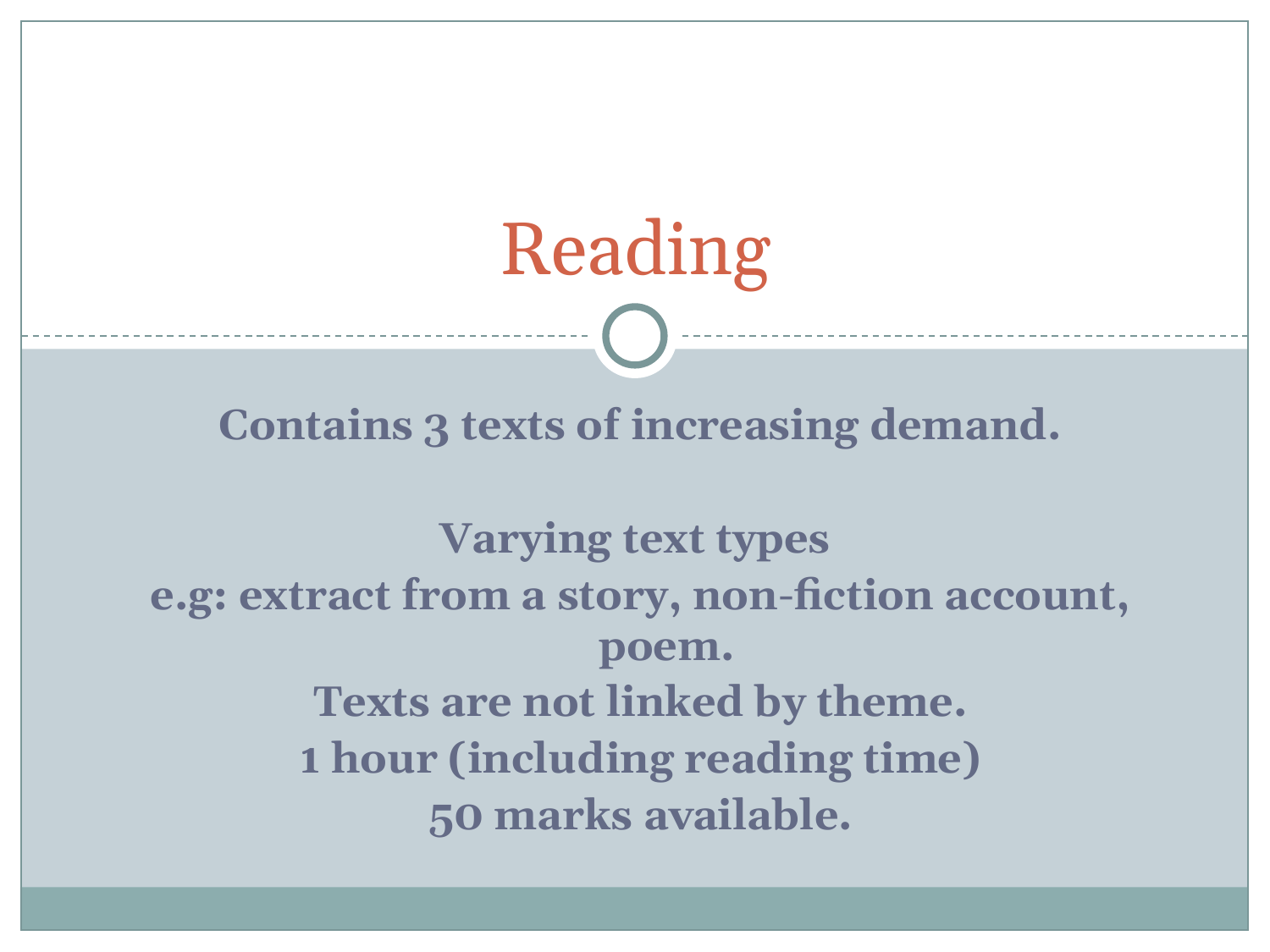

# Reading
Contains 3 texts of increasing demand.

Varying text types
e.g: extract from a story, non-fiction account, poem.
Texts are not linked by theme.
1 hour (including reading time)
50 marks available.